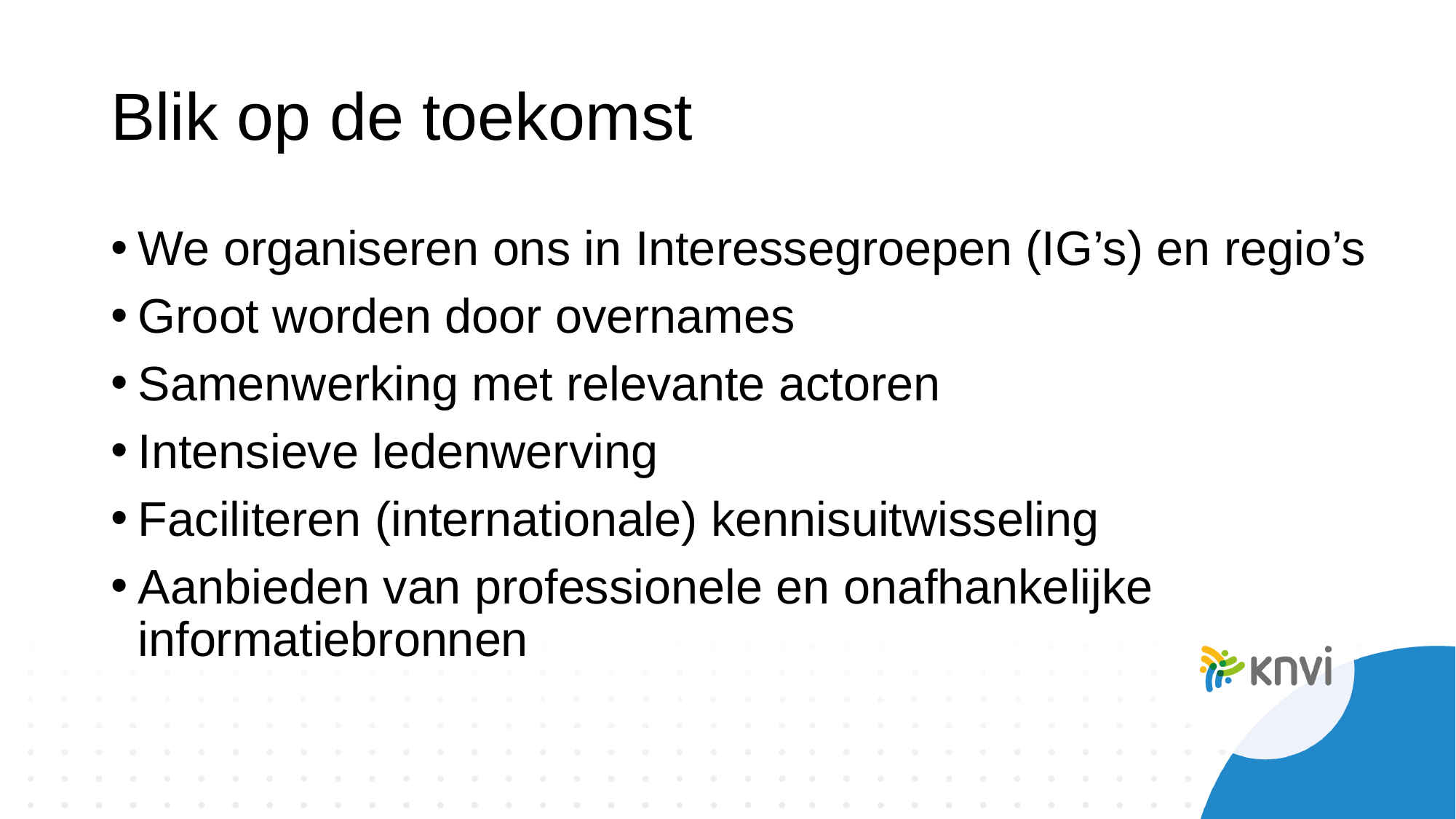

# Blik op de toekomst
We organiseren ons in Interessegroepen (IG’s) en regio’s
Groot worden door overnames
Samenwerking met relevante actoren
Intensieve ledenwerving
Faciliteren (internationale) kennisuitwisseling
Aanbieden van professionele en onafhankelijke informatiebronnen